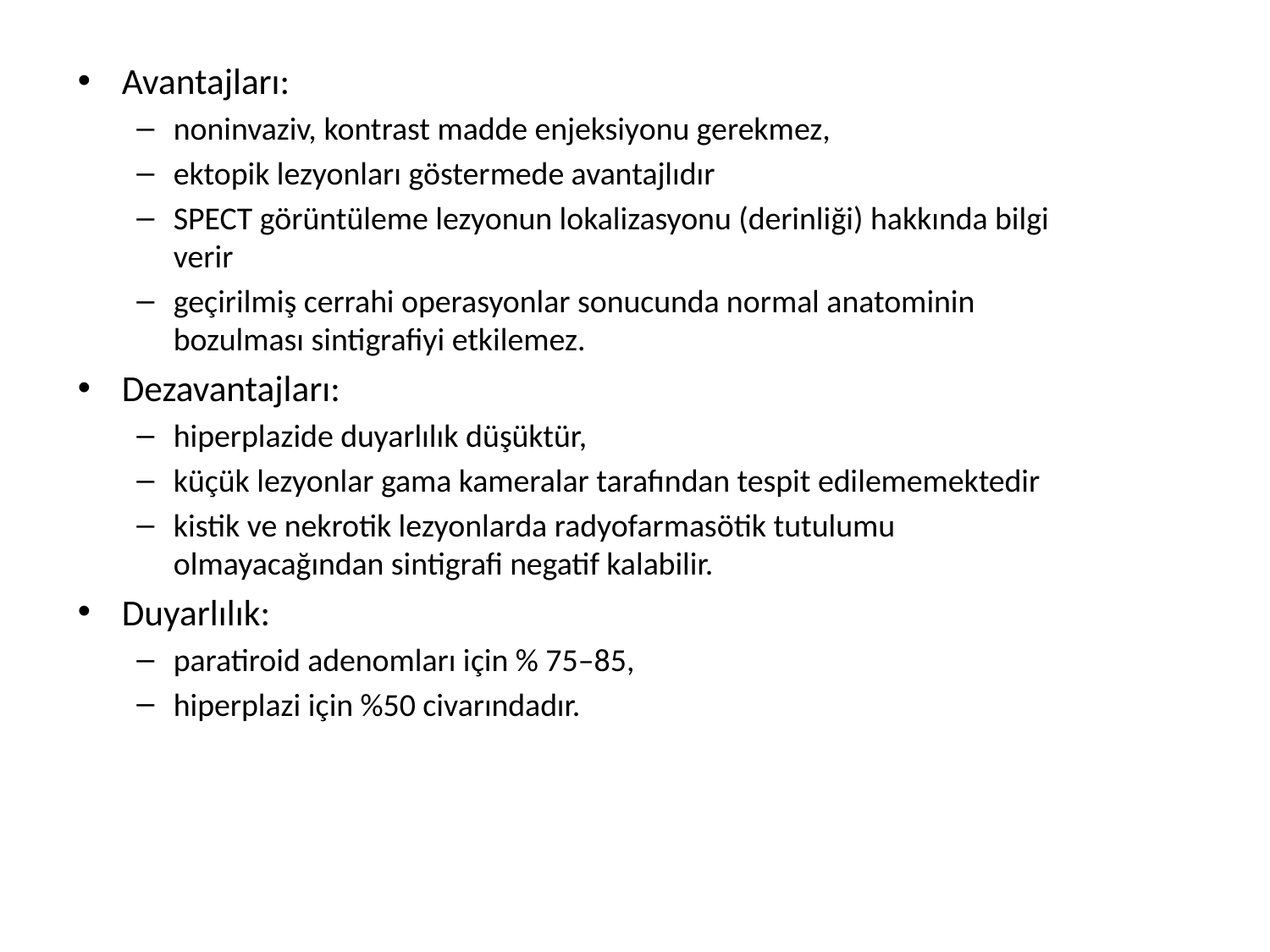

Avantajları:
noninvaziv, kontrast madde enjeksiyonu gerekmez,
ektopik lezyonları göstermede avantajlıdır
SPECT görüntüleme lezyonun lokalizasyonu (derinliği) hakkında bilgi verir
geçirilmiş cerrahi operasyonlar sonucunda normal anatominin bozulması sintigrafiyi etkilemez.
Dezavantajları:
hiperplazide duyarlılık düşüktür,
küçük lezyonlar gama kameralar tarafından tespit edilememektedir
kistik ve nekrotik lezyonlarda radyofarmasötik tutulumu olmayacağından sintigrafi negatif kalabilir.
Duyarlılık:
paratiroid adenomları için % 75–85,
hiperplazi için %50 civarındadır.